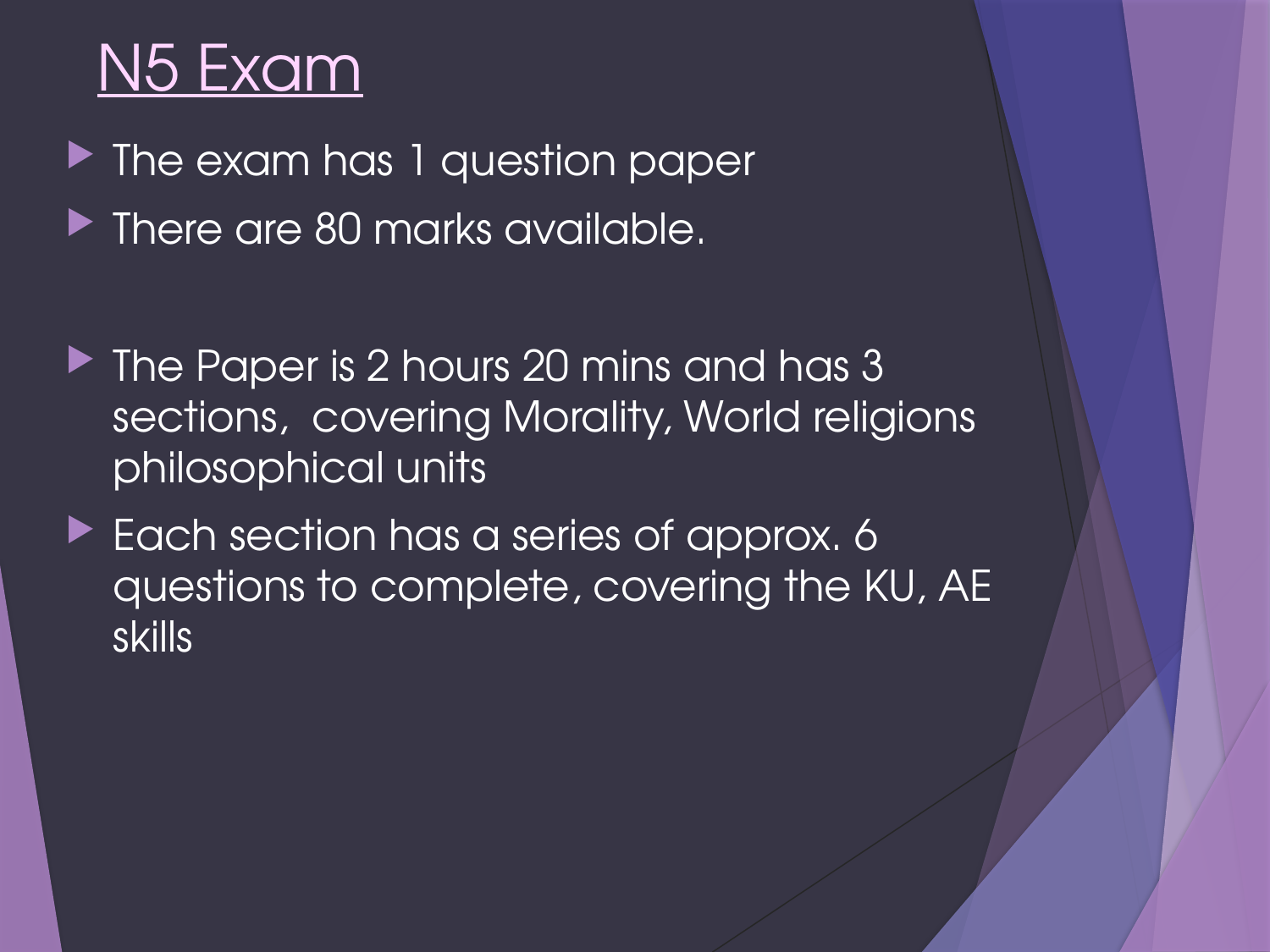

# N5 Exam
The exam has 1 question paper
There are 80 marks available.

The Paper is 2 hours 20 mins and has 3 sections,  covering Morality, World religions philosophical units
Each section has a series of approx. 6 questions to complete, covering the KU, AE skills